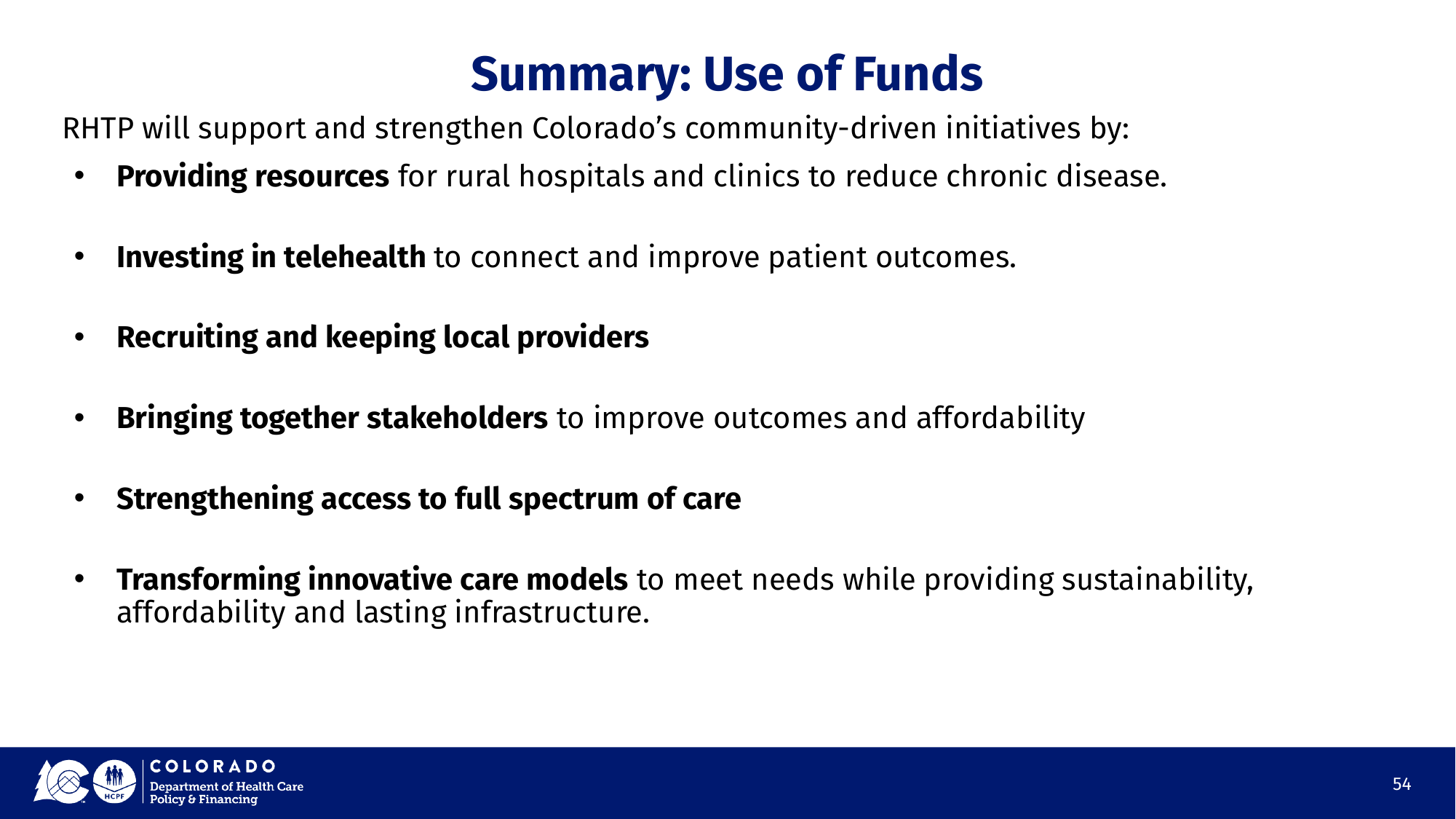

# Summary: Use of Funds
RHTP will support and strengthen Colorado’s community-driven initiatives by:
Providing resources for rural hospitals and clinics to reduce chronic disease.
Investing in telehealth to connect and improve patient outcomes.
Recruiting and keeping local providers
Bringing together stakeholders to improve outcomes and affordability
Strengthening access to full spectrum of care
Transforming innovative care models to meet needs while providing sustainability, affordability and lasting infrastructure.
54